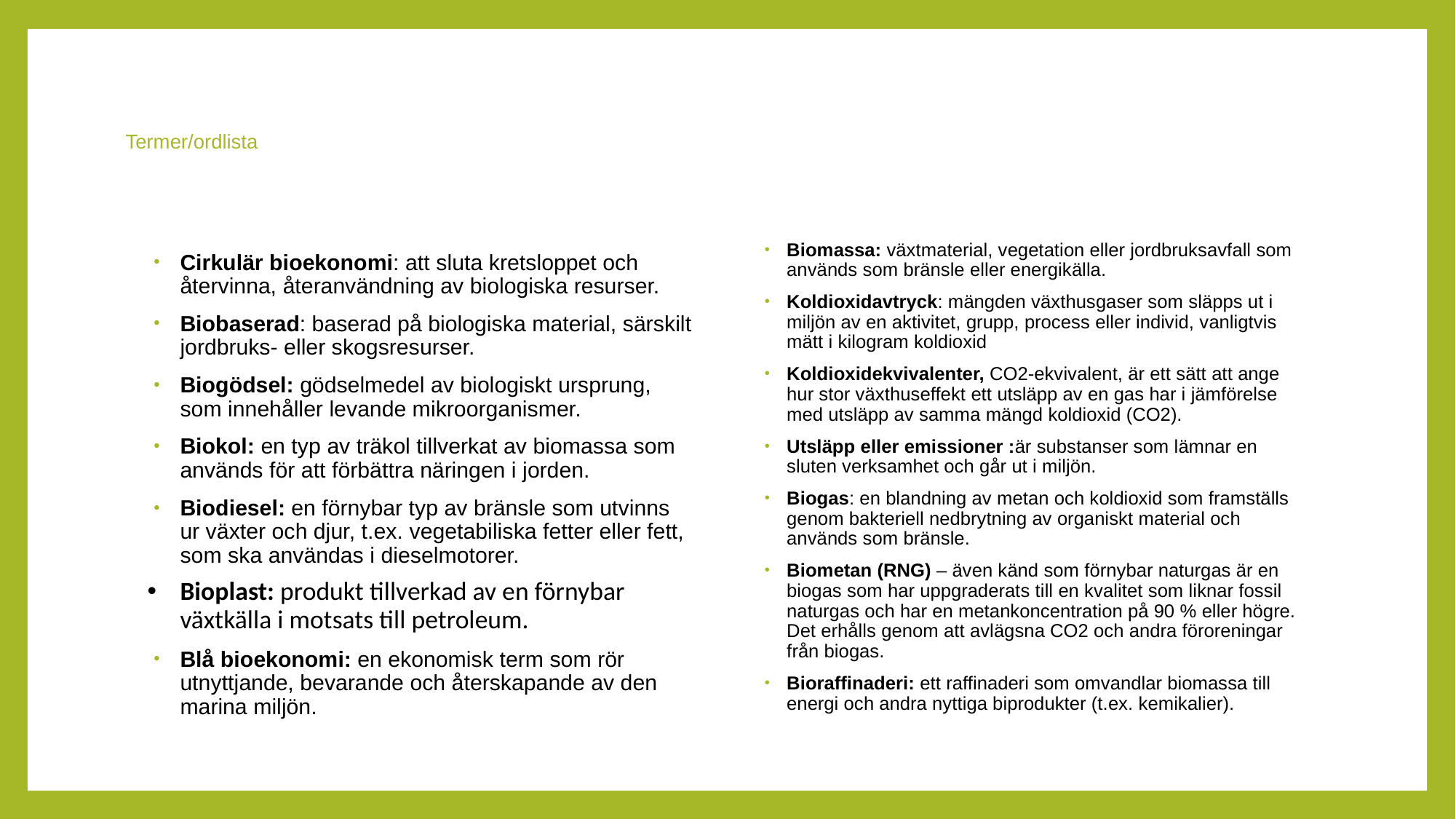

# Termer/ordlista
Biomassa: växtmaterial, vegetation eller jordbruksavfall som används som bränsle eller energikälla.
Koldioxidavtryck: mängden växthusgaser som släpps ut i miljön av en aktivitet, grupp, process eller individ, vanligtvis mätt i kilogram koldioxid
Koldioxidekvivalenter, CO2-ekvivalent, är ett sätt att ange hur stor växthuseffekt ett utsläpp av en gas har i jämförelse med utsläpp av samma mängd koldioxid (CO2).
Utsläpp eller emissioner :är substanser som lämnar en sluten verksamhet och går ut i miljön.
Biogas: en blandning av metan och koldioxid som framställs genom bakteriell nedbrytning av organiskt material och används som bränsle.
Biometan (RNG) – även känd som förnybar naturgas är en biogas som har uppgraderats till en kvalitet som liknar fossil naturgas och har en metankoncentration på 90 % eller högre. Det erhålls genom att avlägsna CO2 och andra föroreningar från biogas.
Bioraffinaderi: ett raffinaderi som omvandlar biomassa till energi och andra nyttiga biprodukter (t.ex. kemikalier).

Cirkulär bioekonomi: att sluta kretsloppet och återvinna, återanvändning av biologiska resurser.
Biobaserad: baserad på biologiska material, särskilt jordbruks- eller skogsresurser.
Biogödsel: gödselmedel av biologiskt ursprung, som innehåller levande mikroorganismer.
Biokol: en typ av träkol tillverkat av biomassa som används för att förbättra näringen i jorden.
Biodiesel: en förnybar typ av bränsle som utvinns ur växter och djur, t.ex. vegetabiliska fetter eller fett, som ska användas i dieselmotorer.
Bioplast: produkt tillverkad av en förnybar växtkälla i motsats till petroleum.
Blå bioekonomi: en ekonomisk term som rör utnyttjande, bevarande och återskapande av den marina miljön.